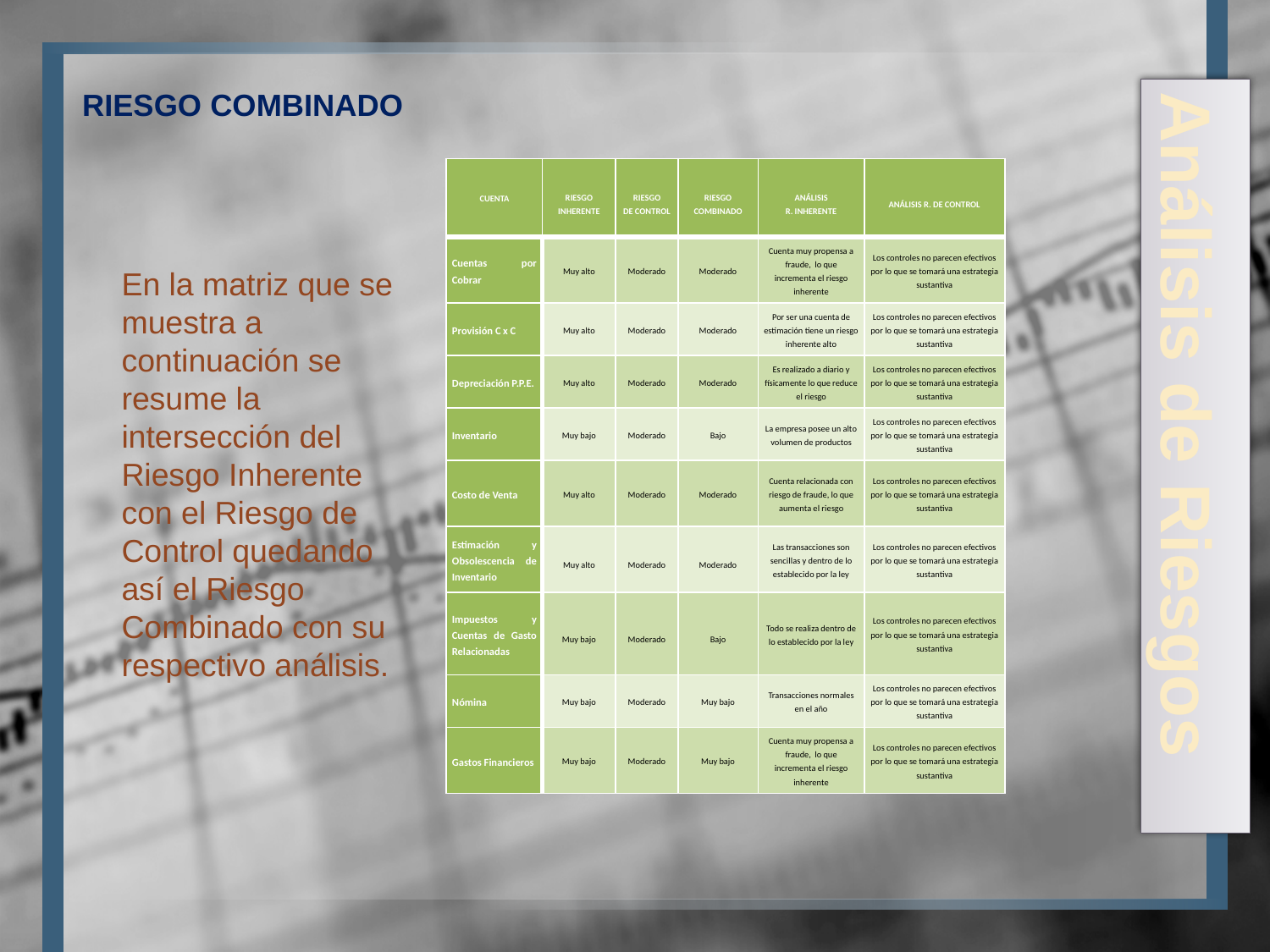

# RIESGO COMBINADO
| CUENTA | RIESGO INHERENTE | RIESGO DE CONTROL | RIESGO COMBINADO | ANÁLISIS R. INHERENTE | ANÁLISIS R. DE CONTROL |
| --- | --- | --- | --- | --- | --- |
| Cuentas por Cobrar | Muy alto | Moderado | Moderado | Cuenta muy propensa a fraude, lo que incrementa el riesgo inherente | Los controles no parecen efectivos por lo que se tomará una estrategia sustantiva |
| Provisión C x C | Muy alto | Moderado | Moderado | Por ser una cuenta de estimación tiene un riesgo inherente alto | Los controles no parecen efectivos por lo que se tomará una estrategia sustantiva |
| Depreciación P.P.E. | Muy alto | Moderado | Moderado | Es realizado a diario y físicamente lo que reduce el riesgo | Los controles no parecen efectivos por lo que se tomará una estrategia sustantiva |
| Inventario | Muy bajo | Moderado | Bajo | La empresa posee un alto volumen de productos | Los controles no parecen efectivos por lo que se tomará una estrategia sustantiva |
| Costo de Venta | Muy alto | Moderado | Moderado | Cuenta relacionada con riesgo de fraude, lo que aumenta el riesgo | Los controles no parecen efectivos por lo que se tomará una estrategia sustantiva |
| Estimación y Obsolescencia de Inventario | Muy alto | Moderado | Moderado | Las transacciones son sencillas y dentro de lo establecido por la ley | Los controles no parecen efectivos por lo que se tomará una estrategia sustantiva |
| Impuestos y Cuentas de Gasto Relacionadas | Muy bajo | Moderado | Bajo | Todo se realiza dentro de lo establecido por la ley | Los controles no parecen efectivos por lo que se tomará una estrategia sustantiva |
| Nómina | Muy bajo | Moderado | Muy bajo | Transacciones normales en el año | Los controles no parecen efectivos por lo que se tomará una estrategia sustantiva |
| Gastos Financieros | Muy bajo | Moderado | Muy bajo | Cuenta muy propensa a fraude, lo que incrementa el riesgo inherente | Los controles no parecen efectivos por lo que se tomará una estrategia sustantiva |
En la matriz que se muestra a continuación se resume la intersección del Riesgo Inherente con el Riesgo de Control quedando así el Riesgo Combinado con su respectivo análisis.

Análisis de Riesgos